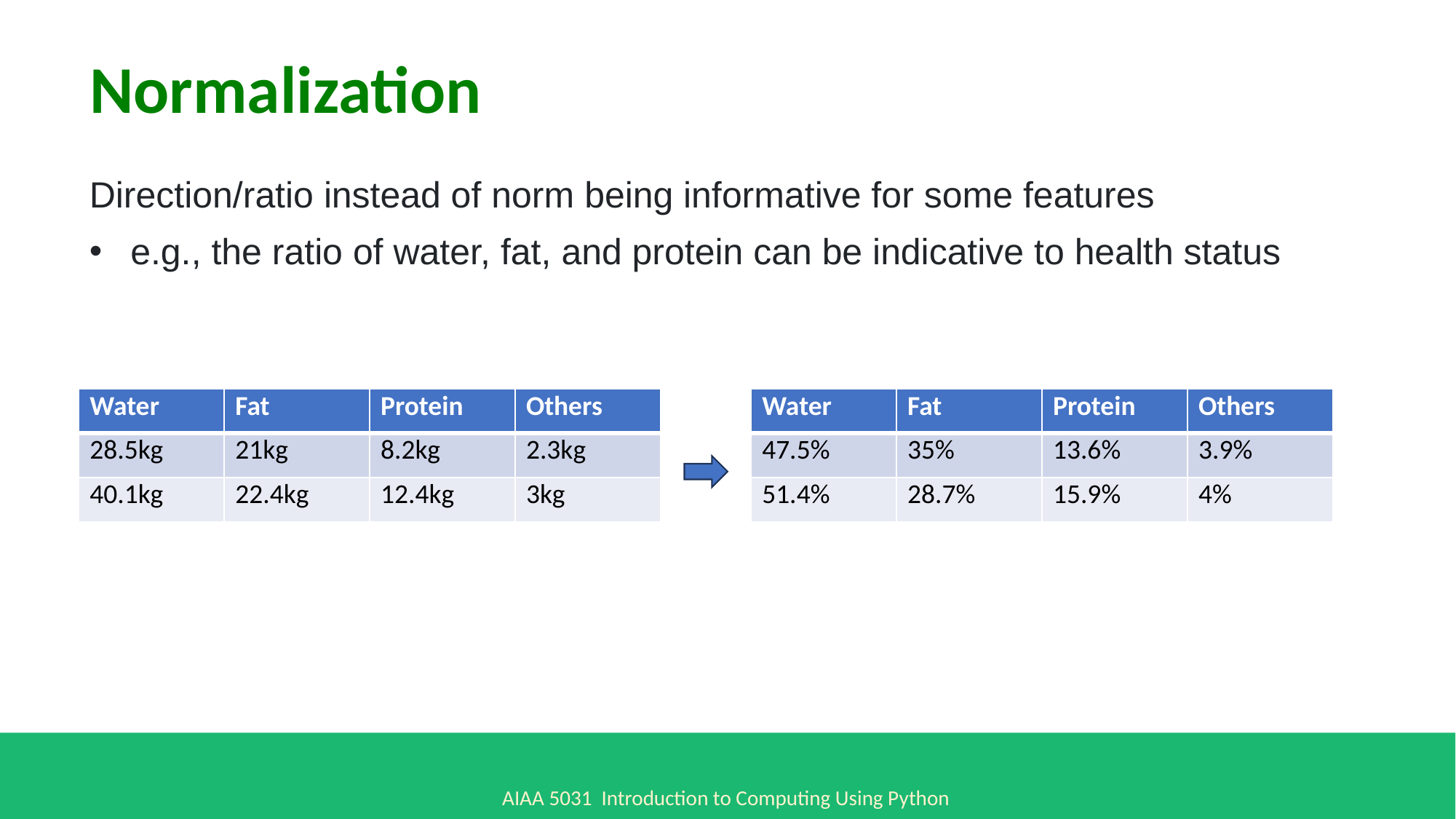

Normalization
Direction/ratio instead of norm being informative for some features
e.g., the ratio of water, fat, and protein can be indicative to health status

| Water | Fat | Protein | Others |
| --- | --- | --- | --- |
| 28.5kg | 21kg | 8.2kg | 2.3kg |
| 40.1kg | 22.4kg | 12.4kg | 3kg |
| Water | Fat | Protein | Others |
| --- | --- | --- | --- |
| 47.5% | 35% | 13.6% | 3.9% |
| 51.4% | 28.7% | 15.9% | 4% |

AIAA 5031  Introduction to Computing Using Python